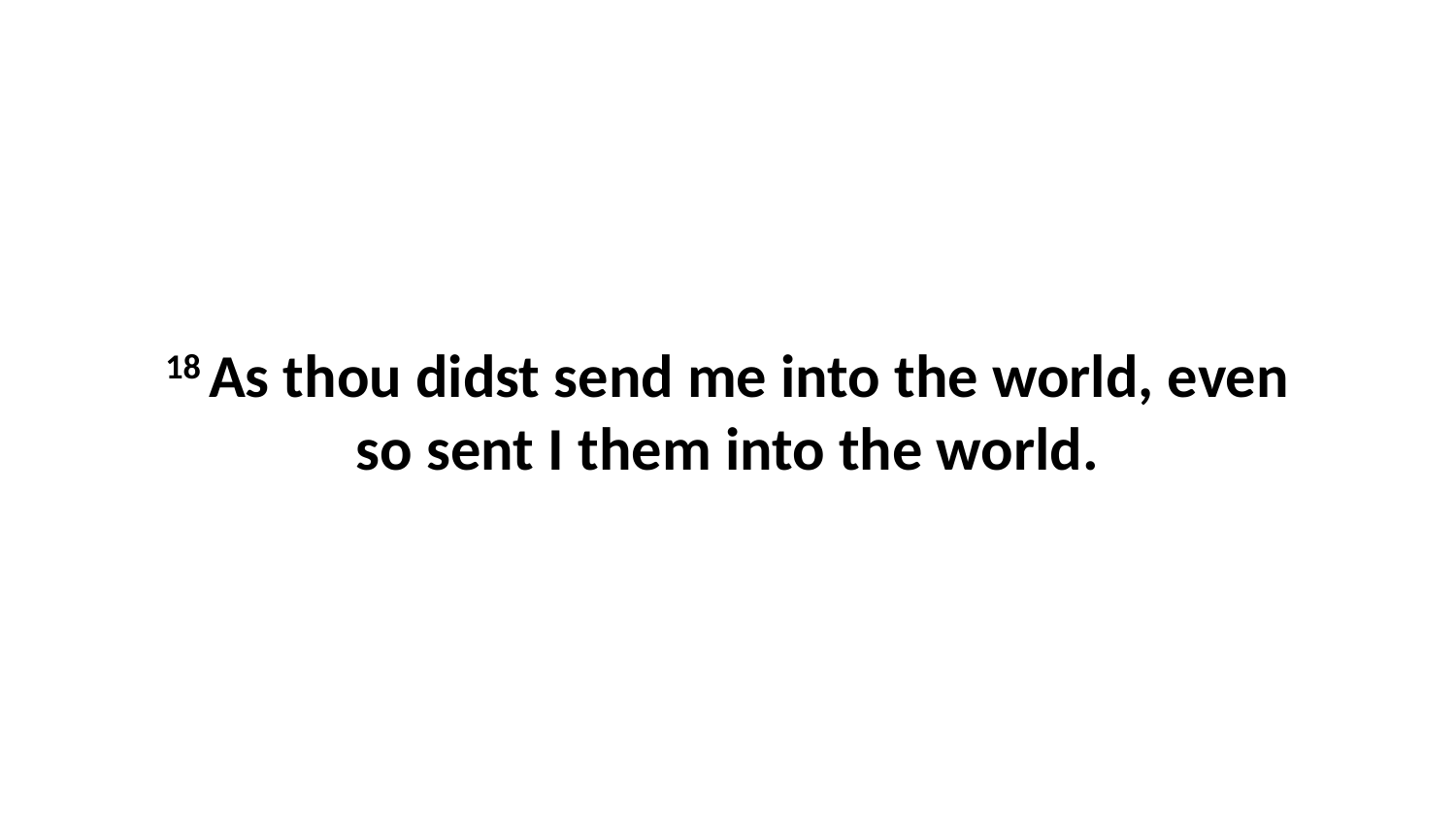

18 As thou didst send me into the world, even so sent I them into the world.